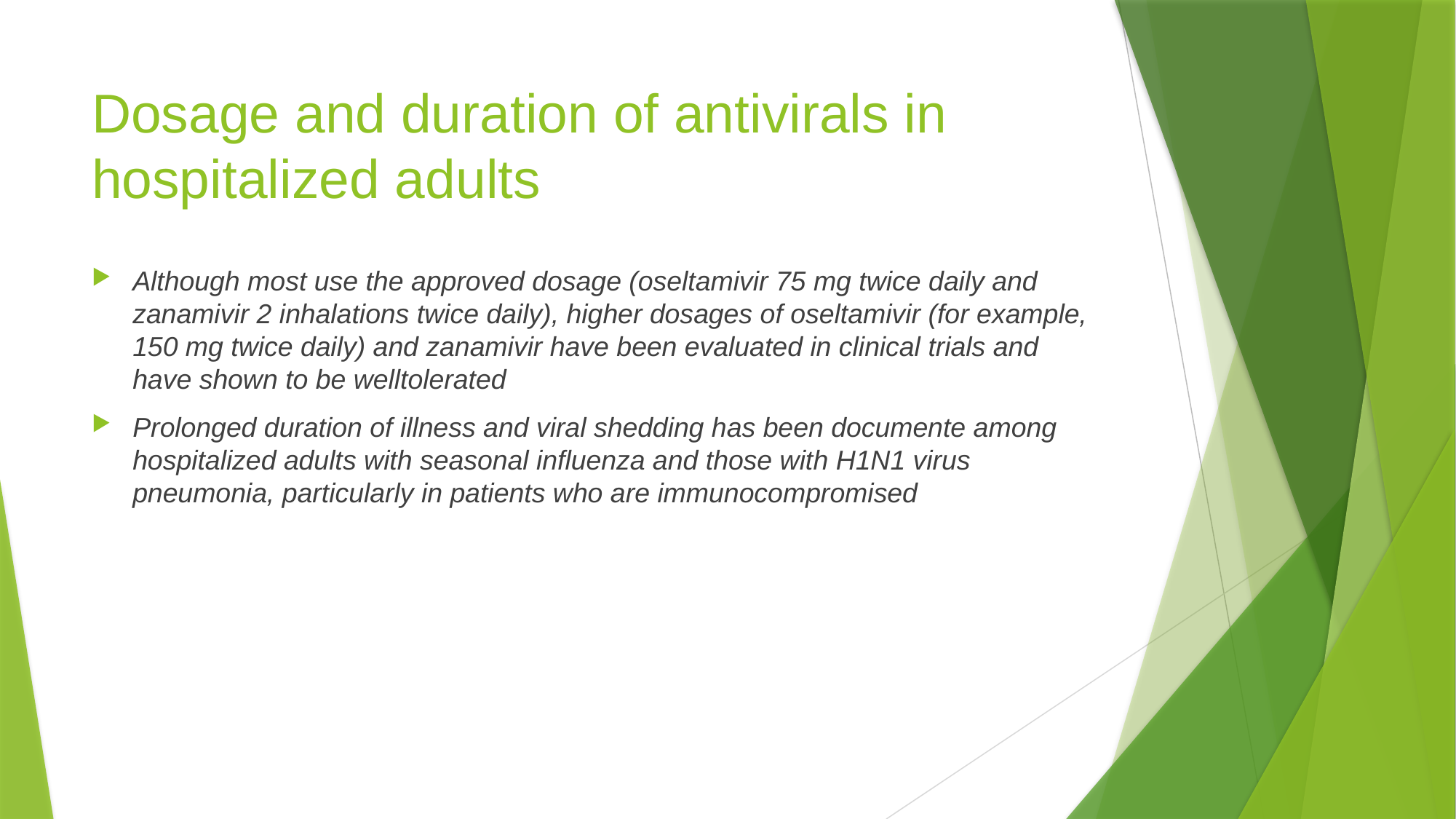

# Dosage and duration of antivirals in hospitalized adults
Although most use the approved dosage (oseltamivir 75 mg twice daily and zanamivir 2 inhalations twice daily), higher dosages of oseltamivir (for example, 150 mg twice daily) and zanamivir have been evaluated in clinical trials and have shown to be welltolerated
Prolonged duration of illness and viral shedding has been documente among hospitalized adults with seasonal influenza and those with H1N1 virus pneumonia, particularly in patients who are immunocompromised